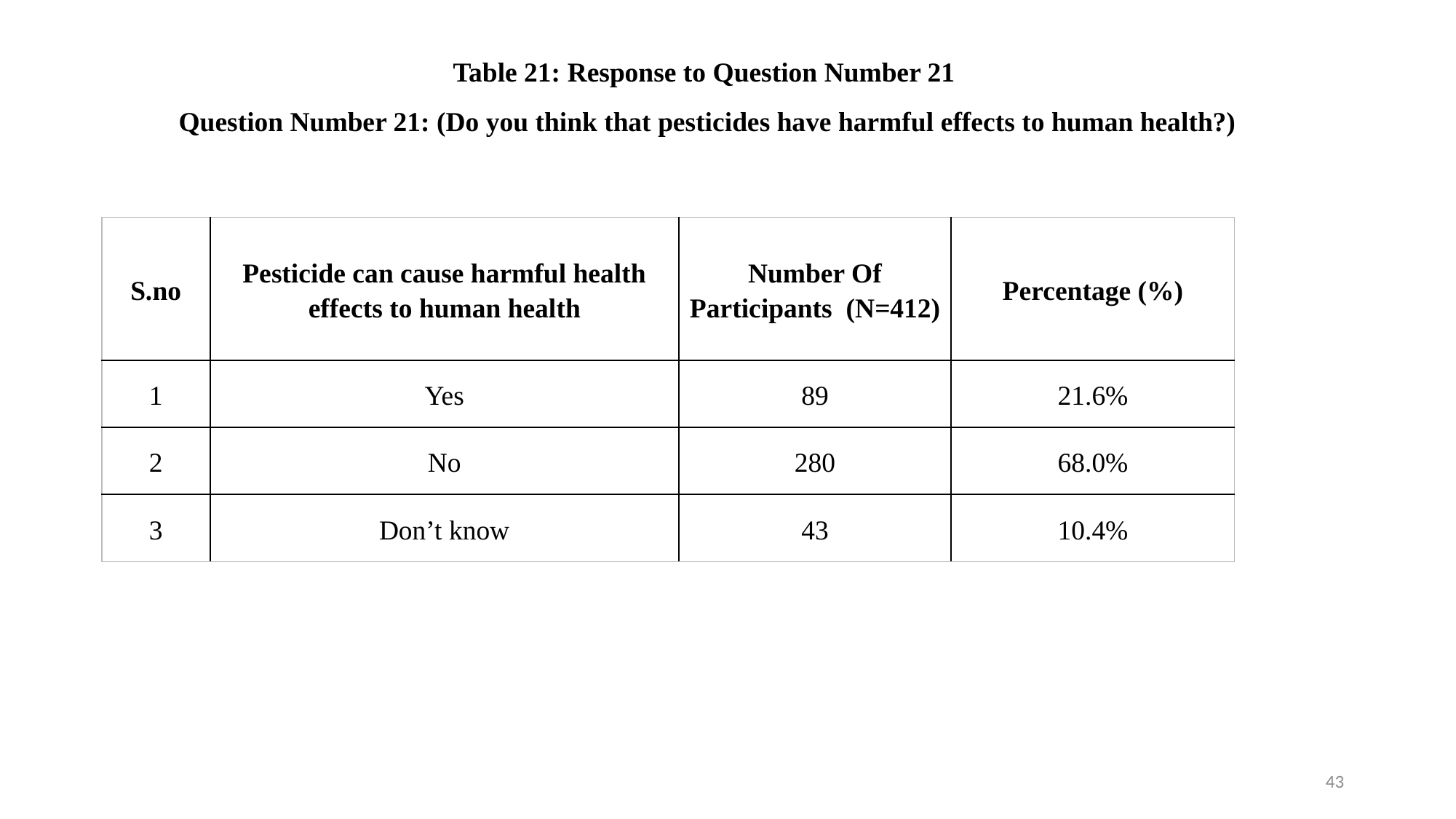

Table 21: Response to Question Number 21
Question Number 21: (Do you think that pesticides have harmful effects to human health?)
| S.no | Pesticide can cause harmful health effects to human health | Number Of Participants (N=412) | Percentage (%) |
| --- | --- | --- | --- |
| 1 | Yes | 89 | 21.6% |
| 2 | No | 280 | 68.0% |
| 3 | Don’t know | 43 | 10.4% |
43